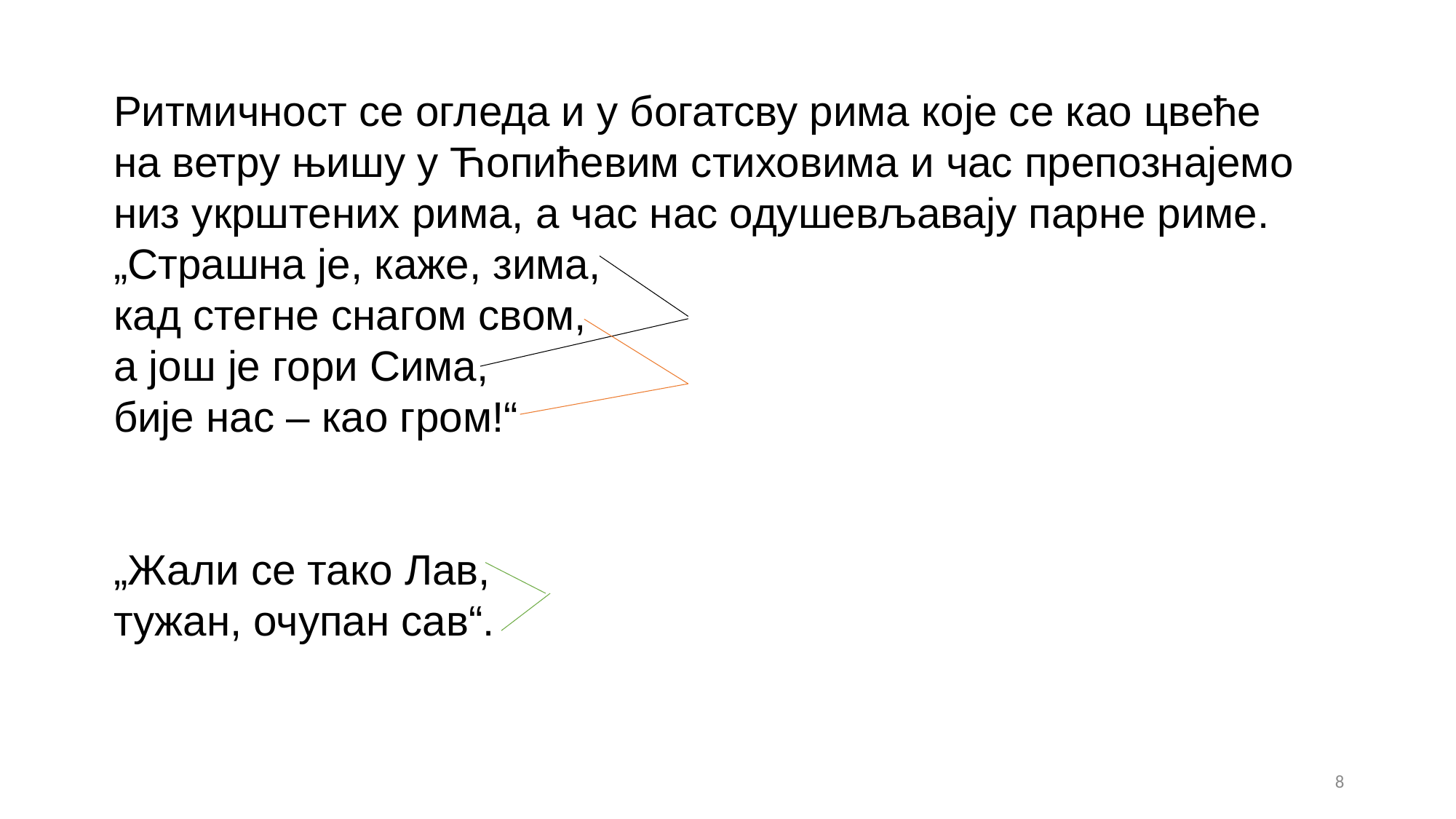

Ритмичност се огледа и у богатсву рима које се као цвеће на ветру њишу у Ћопићевим стиховима и час препознајемо низ укрштених рима, а час нас одушевљавају парне риме.
„Страшна је, каже, зима,
кад стегне снагом свом,
а још је гори Сима,
бије нас – као гром!“

„Жали се тако Лав,
тужан, очупан сав“.
8